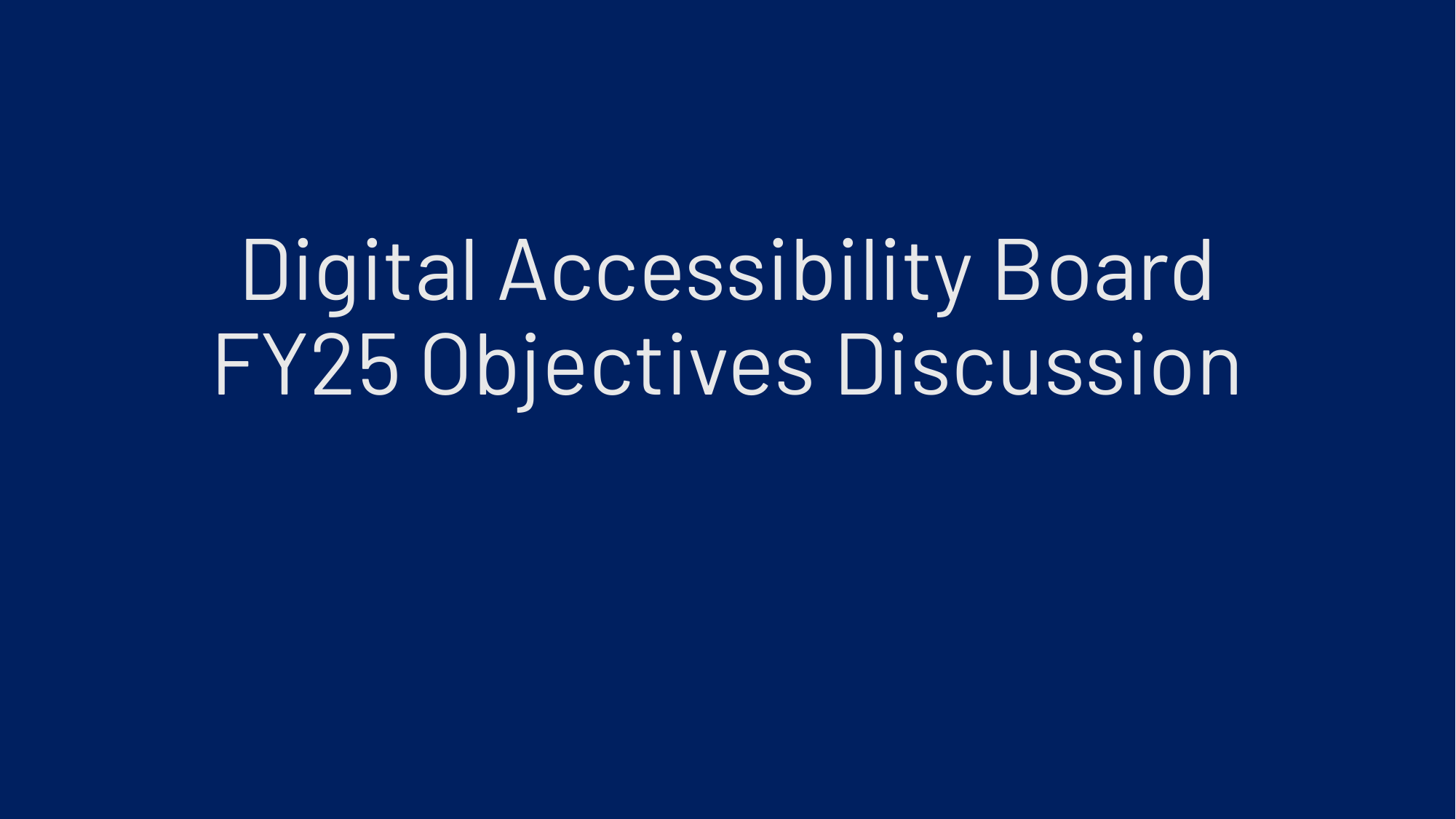

# Digital Accessibility Board FY25 Objectives Discussion